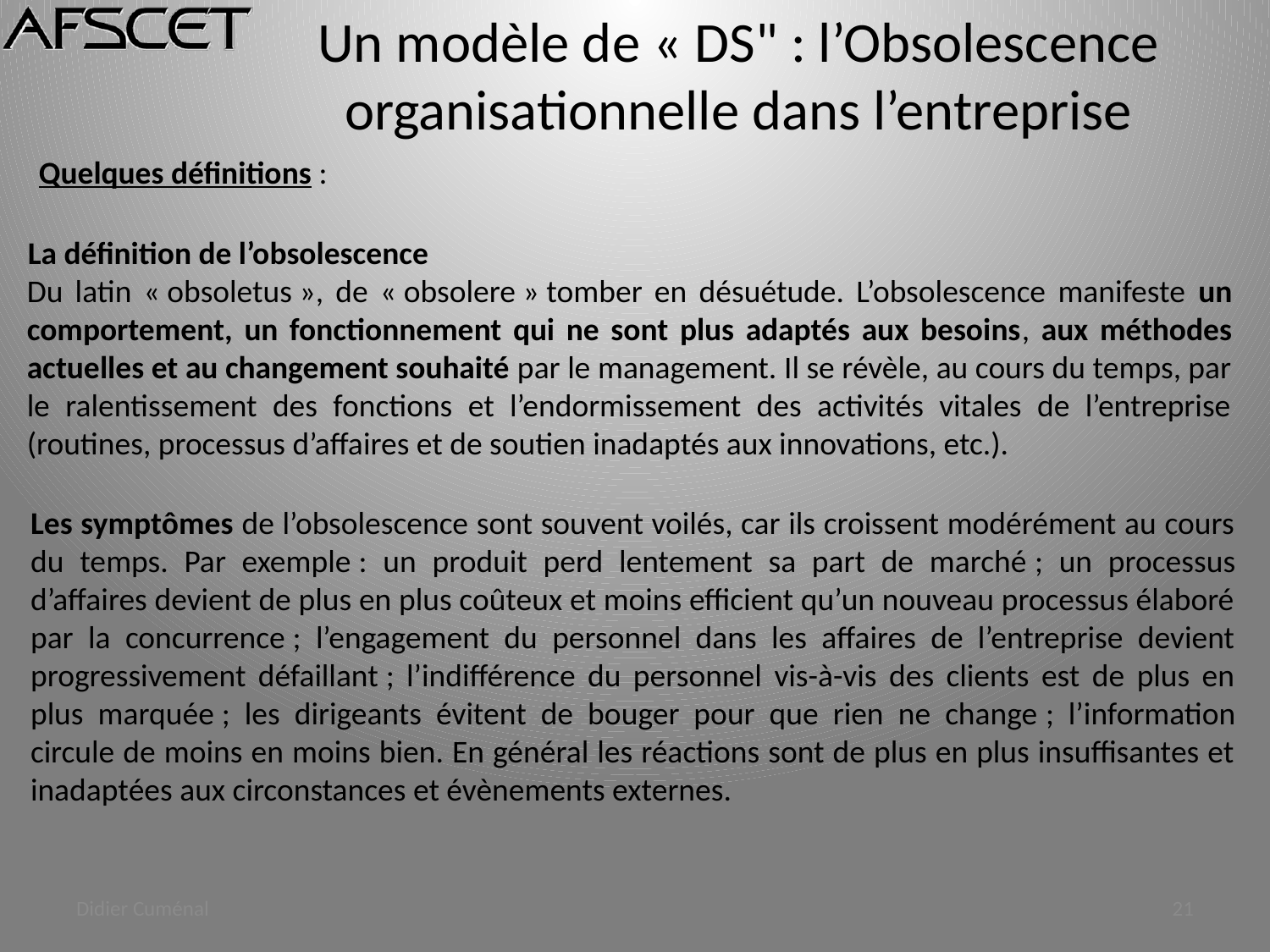

Un modèle de « DS" : l’Obsolescence organisationnelle dans l’entreprise
Quelques définitions :
La définition de l’obsolescence
Du latin « obsoletus », de « obsolere » tomber en désuétude. L’obsolescence manifeste un comportement, un fonctionnement qui ne sont plus adaptés aux besoins, aux méthodes actuelles et au changement souhaité par le management. Il se révèle, au cours du temps, par le ralentissement des fonctions et l’endormissement des activités vitales de l’entreprise (routines, processus d’affaires et de soutien inadaptés aux innovations, etc.).
Les symptômes de l’obsolescence sont souvent voilés, car ils croissent modérément au cours du temps. Par exemple : un produit perd lentement sa part de marché ; un processus d’affaires devient de plus en plus coûteux et moins efficient qu’un nouveau processus élaboré par la concurrence ; l’engagement du personnel dans les affaires de l’entreprise devient progressivement défaillant ; l’indifférence du personnel vis-à-vis des clients est de plus en plus marquée ; les dirigeants évitent de bouger pour que rien ne change ; l’information circule de moins en moins bien. En général les réactions sont de plus en plus insuffisantes et inadaptées aux circonstances et évènements externes.
Didier Cuménal
21